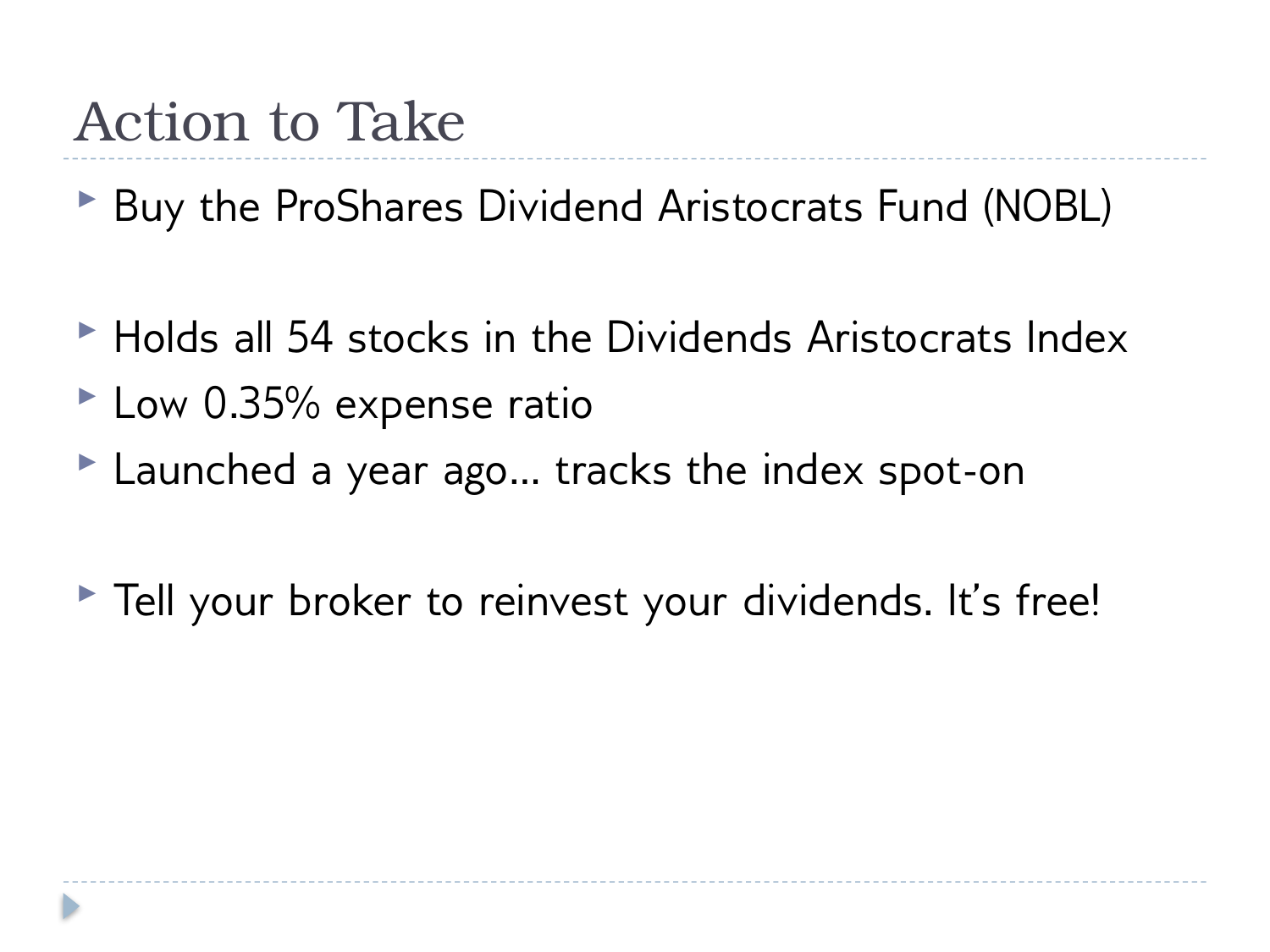

# Action to Take
Buy the ProShares Dividend Aristocrats Fund (NOBL)

Holds all 54 stocks in the Dividends Aristocrats Index
Low 0.35% expense ratio
Launched a year ago… tracks the index spot-on

Tell your broker to reinvest your dividends. It’s free!